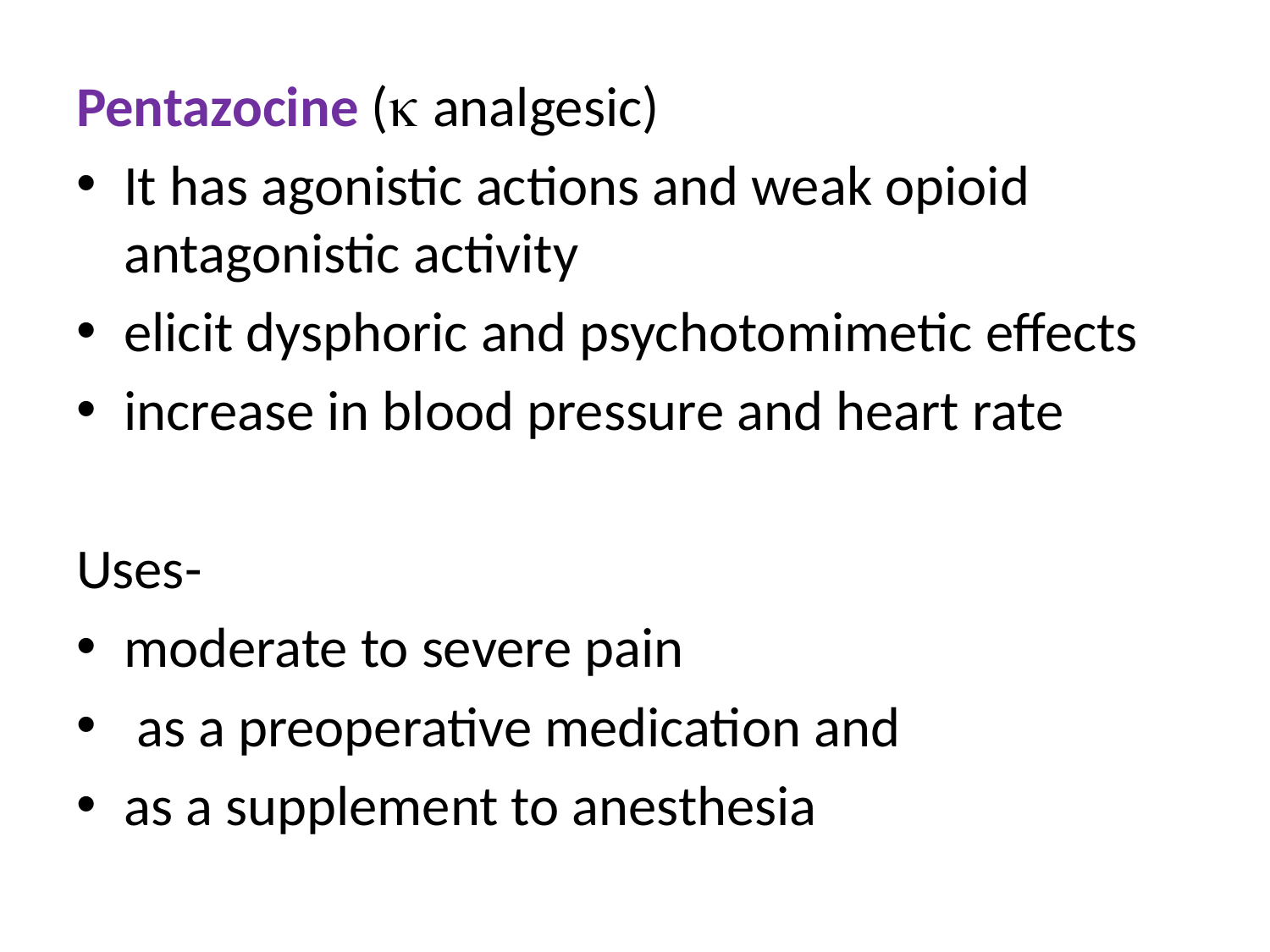

#
Pentazocine (κ analgesic)
It has agonistic actions and weak opioid antagonistic activity
elicit dysphoric and psychotomimetic effects
increase in blood pressure and heart rate

Uses-
moderate to severe pain
 as a preoperative medication and
as a supplement to anesthesia